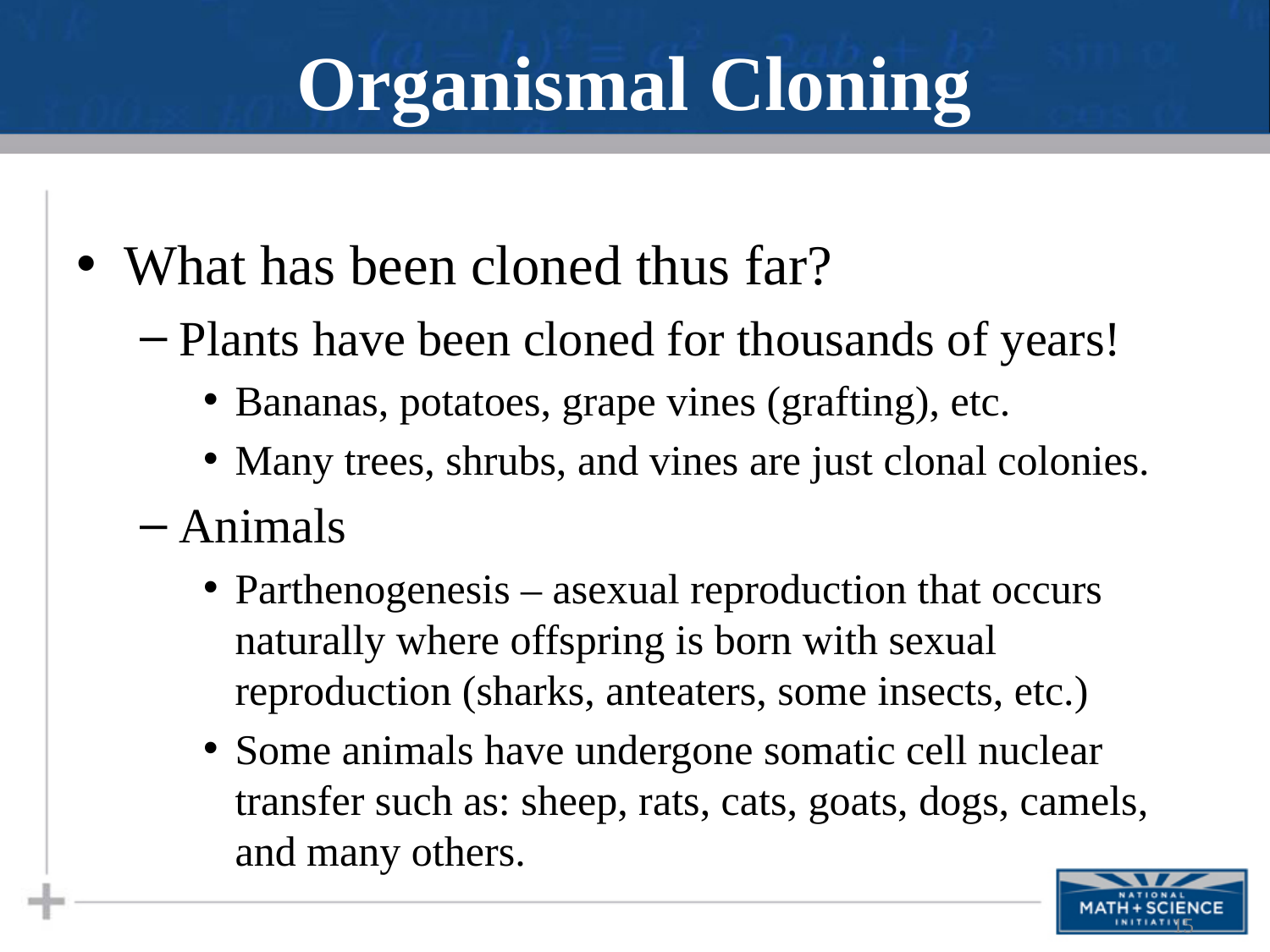

# Organismal Cloning
What has been cloned thus far?
Plants have been cloned for thousands of years!
Bananas, potatoes, grape vines (grafting), etc.
Many trees, shrubs, and vines are just clonal colonies.
Animals
Parthenogenesis – asexual reproduction that occurs naturally where offspring is born with sexual reproduction (sharks, anteaters, some insects, etc.)
Some animals have undergone somatic cell nuclear transfer such as: sheep, rats, cats, goats, dogs, camels, and many others.

15